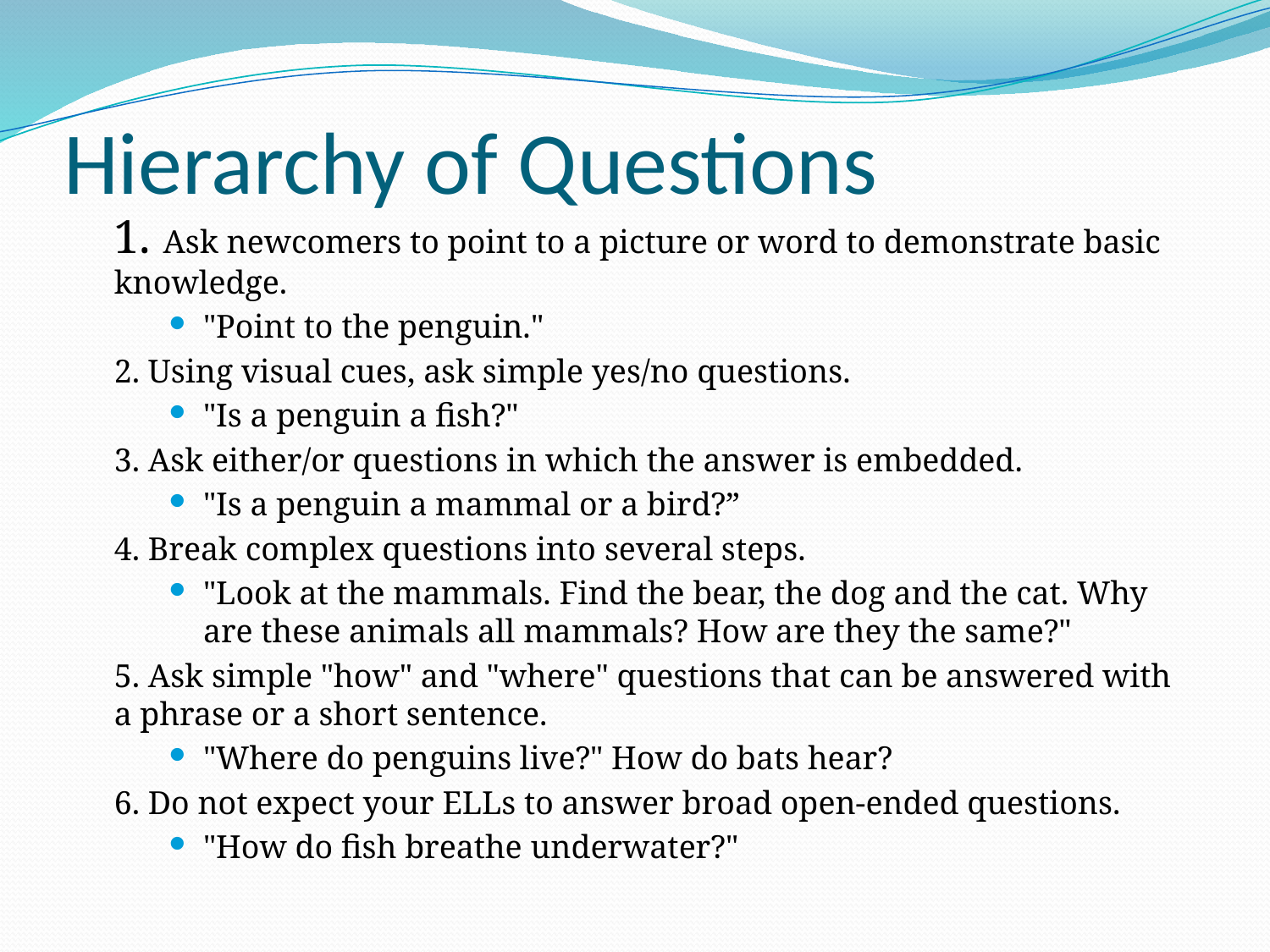

# Hierarchy of Questions
	1. Ask newcomers to point to a picture or word to demonstrate basic knowledge.
"Point to the penguin."
	2. Using visual cues, ask simple yes/no questions.
"Is a penguin a fish?"
	3. Ask either/or questions in which the answer is embedded.
"Is a penguin a mammal or a bird?”
	4. Break complex questions into several steps.
"Look at the mammals. Find the bear, the dog and the cat. Why are these animals all mammals? How are they the same?"
	5. Ask simple "how" and "where" questions that can be answered with a phrase or a short sentence.
"Where do penguins live?" How do bats hear?
	6. Do not expect your ELLs to answer broad open-ended questions.
"How do fish breathe underwater?"